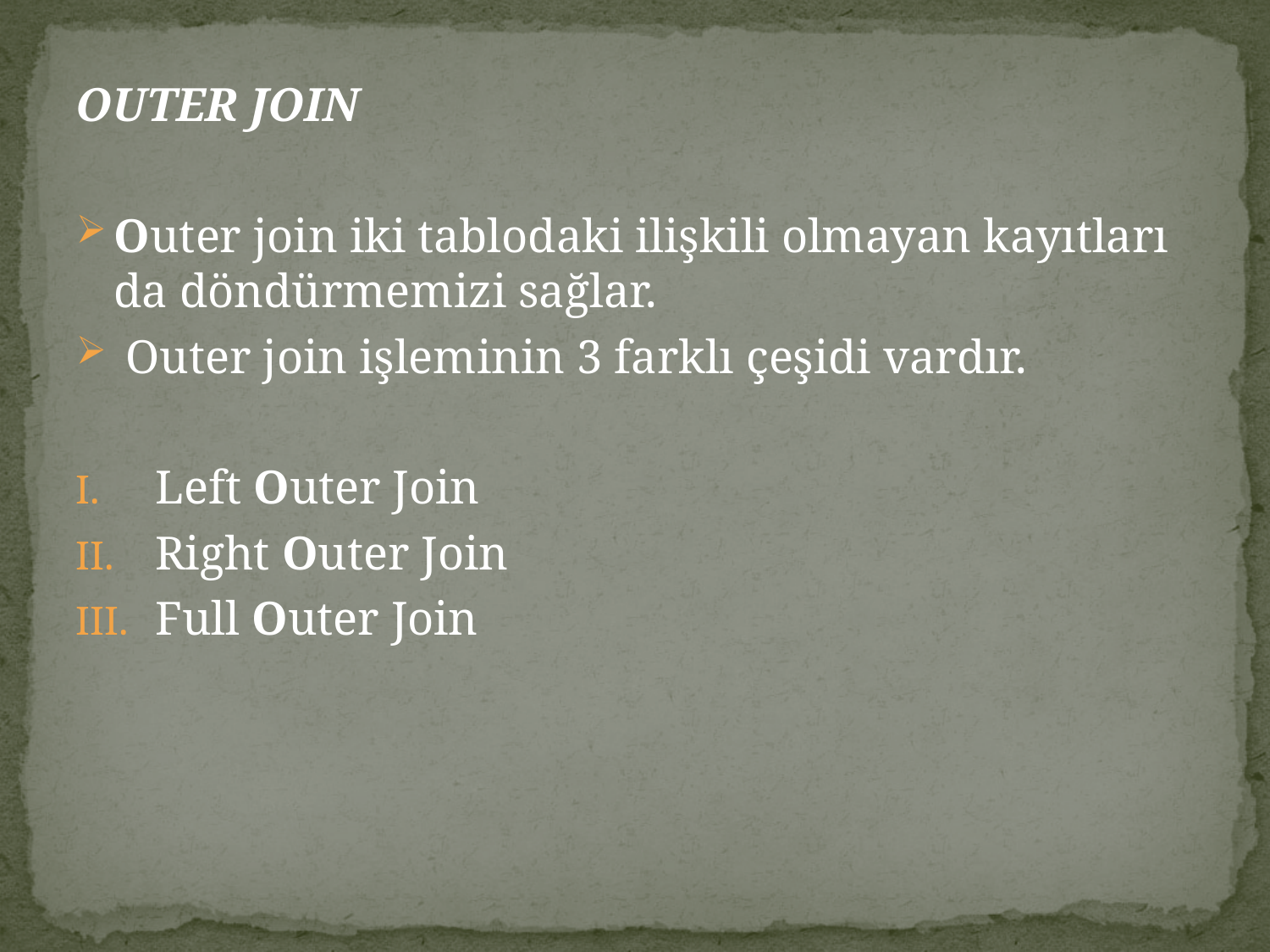

OUTER JOIN

Outer join iki tablodaki ilişkili olmayan kayıtları da döndürmemizi sağlar.
 Outer join işleminin 3 farklı çeşidi vardır.

Left Outer Join
Right Outer Join
Full Outer Join